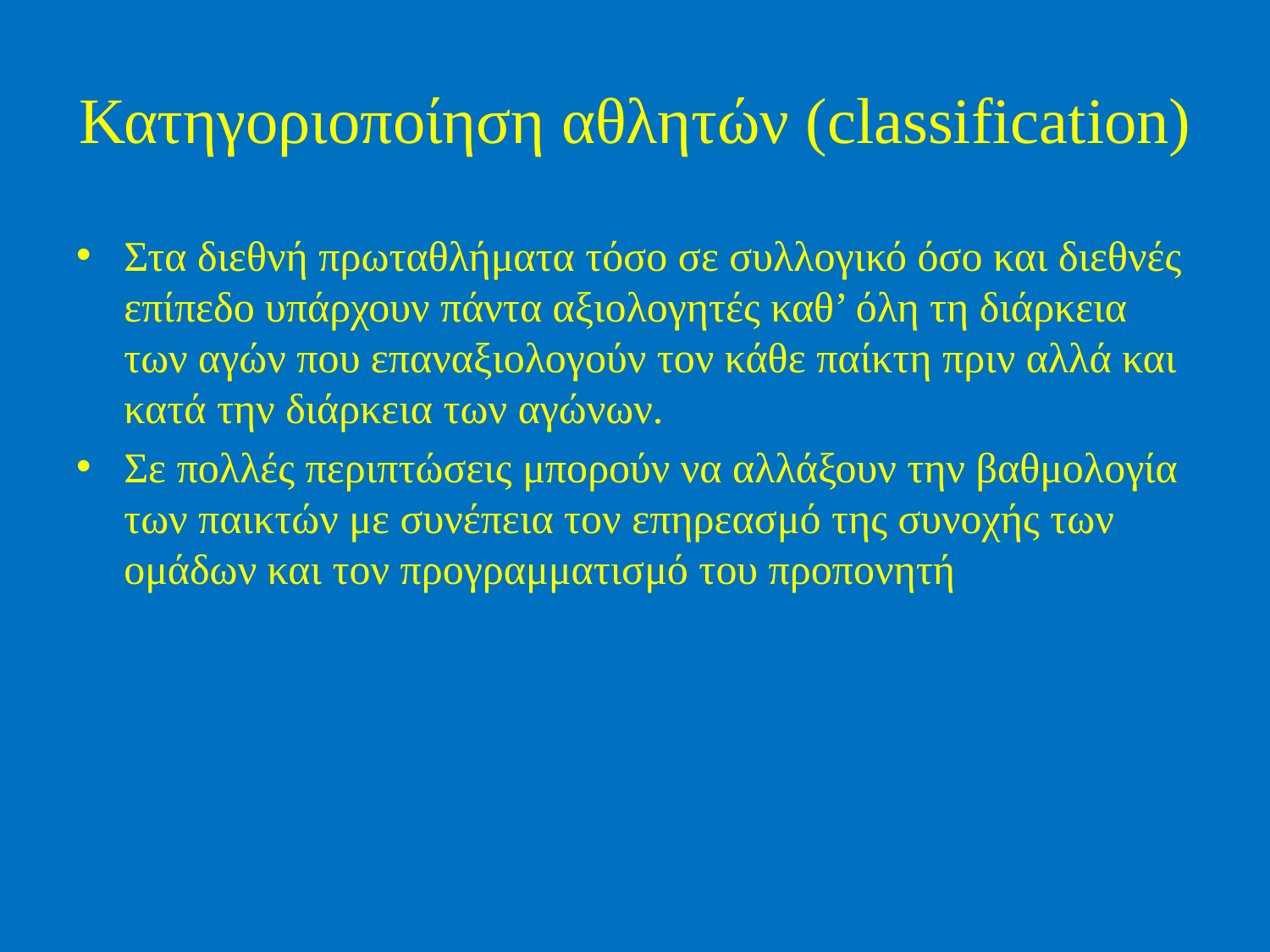

# Κατηγοριοποίηση αθλητών (classification)
Στα διεθνή πρωταθλήματα τόσο σε συλλογικό όσο και διεθνές επίπεδο υπάρχουν πάντα αξιολογητές καθ’ όλη τη διάρκεια των αγών που επαναξιολογούν τον κάθε παίκτη πριν αλλά και κατά την διάρκεια των αγώνων.
Σε πολλές περιπτώσεις μπορούν να αλλάξουν την βαθμολογία των παικτών με συνέπεια τον επηρεασμό της συνοχής των ομάδων και τον προγραμματισμό του προπονητή